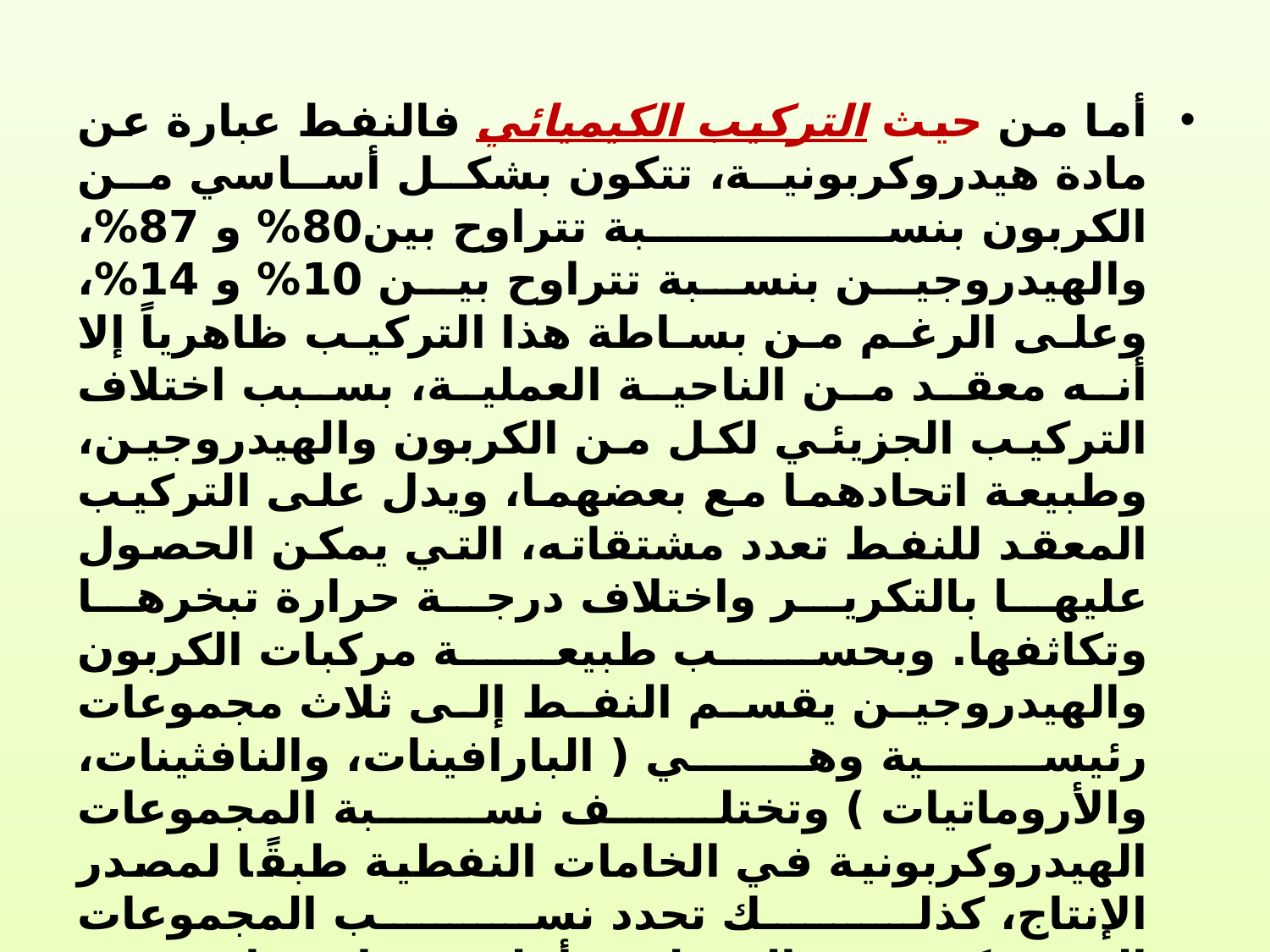

أما من حيث التركيب الكيميائي فالنفط عبارة عن مادة هيدروكربونية، تتكون بشكل أساسي من الكربون بنسبة تتراوح بين80% و 87%، والهيدروجين بنسبة تتراوح بين 10% و 14%، وعلى الرغم من بساطة هذا التركيب ظاهرياً إلا أنه معقد من الناحية العملية، بسبب اختلاف التركيب الجزيئي لكل من الكربون والهيدروجين، وطبيعة اتحادهما مع بعضهما، ويدل على التركيب المعقد للنفط تعدد مشتقاته، التي يمكن الحصول عليها بالتكرير واختلاف درجة حرارة تبخرها وتكاثفها. وبحسب طبيعة مركبات الكربون والهيدروجين يقسم النفط إلى ثلاث مجموعات رئيسية وهي ( البارافينات، والنافثينات، والأروماتيات ) وتختلف نسبة المجموعات الهيدروكربونية في الخامات النفطية طبقًا لمصدر الإنتاج، كذلك تحدد نسب المجموعات الهيدروكربونية المختلفة أغلب مواصفات جودة المنتجات البترولية وقياساتها. ويتناقص المحتوى البارافيني مع ازدياد الوزن الجزيئي للمنتجات البترولية، إذ ترتفع نسبة البارافينات في الجازولين إلى ٨٠ % وتنخفض إلى أقل من ٣٠ % في زيوت التزييت، وأحيانا تنتج بعض الخامات الأسفلتية زيوت تزييت خالية تماماً من الشموع البارافينية. ( حذف ص 85 - 107 )